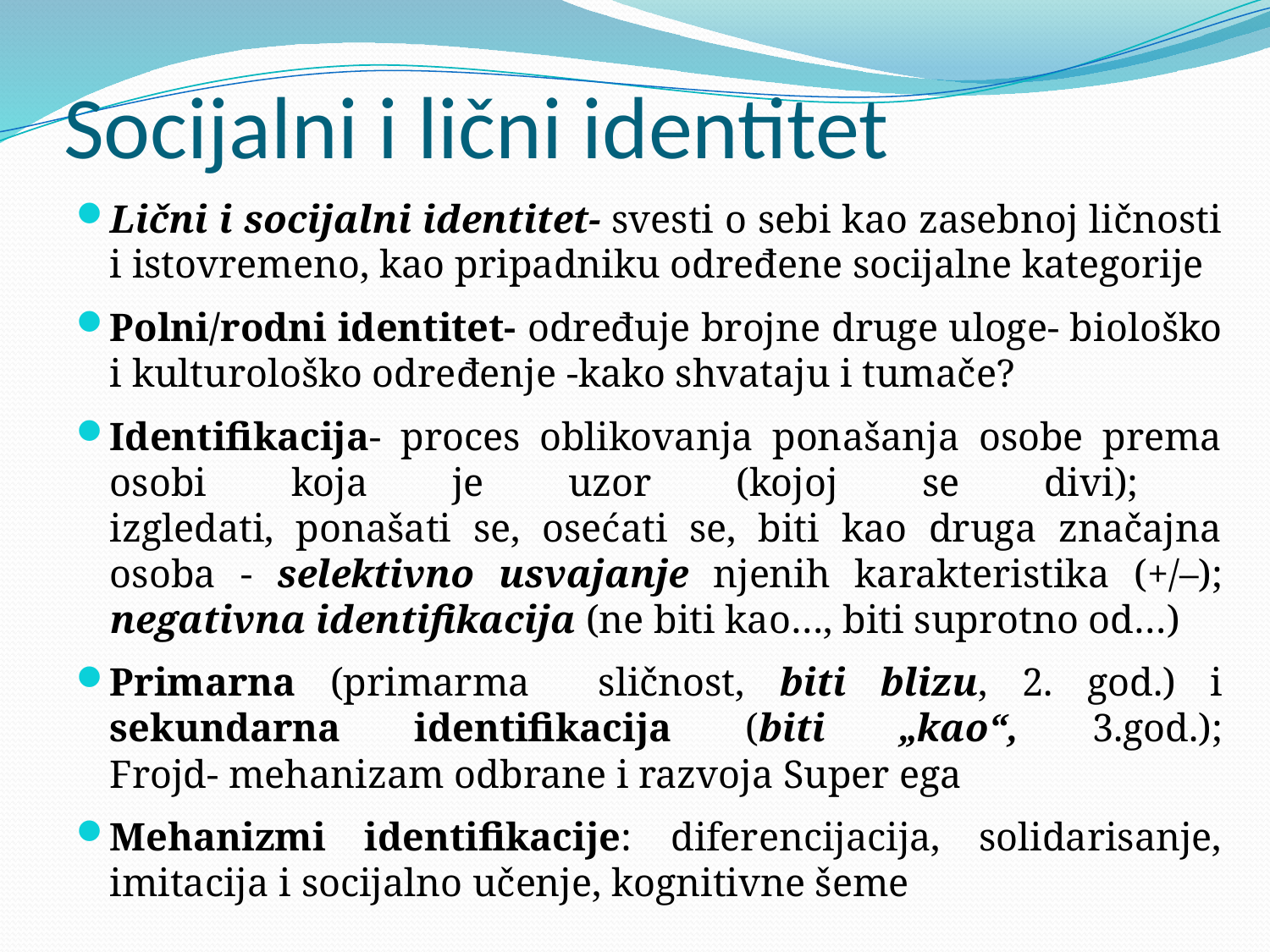

# Socijalni i lični identitet
Lični i socijalni identitet- svesti o sebi kao zasebnoj ličnosti i istovremeno, kao pripadniku određene socijalne kategorije
Polni/rodni identitet- određuje brojne druge uloge- biološko i kulturološko određenje -kako shvataju i tumače?
Identifikacija- proces oblikovanja ponašanja osobe prema osobi koja je uzor (kojoj se divi);
izgledati, ponašati se, osećati se, biti kao druga značajna osoba - selektivno usvajanje njenih karakteristika (+/–); negativna identifikacija (ne biti kao…, biti suprotno od…)
Primarna (primarma  sličnost, biti blizu, 2. god.) i sekundarna identifikacija (biti „kao“, 3.god.);
Frojd- mehanizam odbrane i razvoja Super ega
Mehanizmi identifikacije: diferencijacija, solidarisanje, imitacija i socijalno učenje, kognitivne šeme